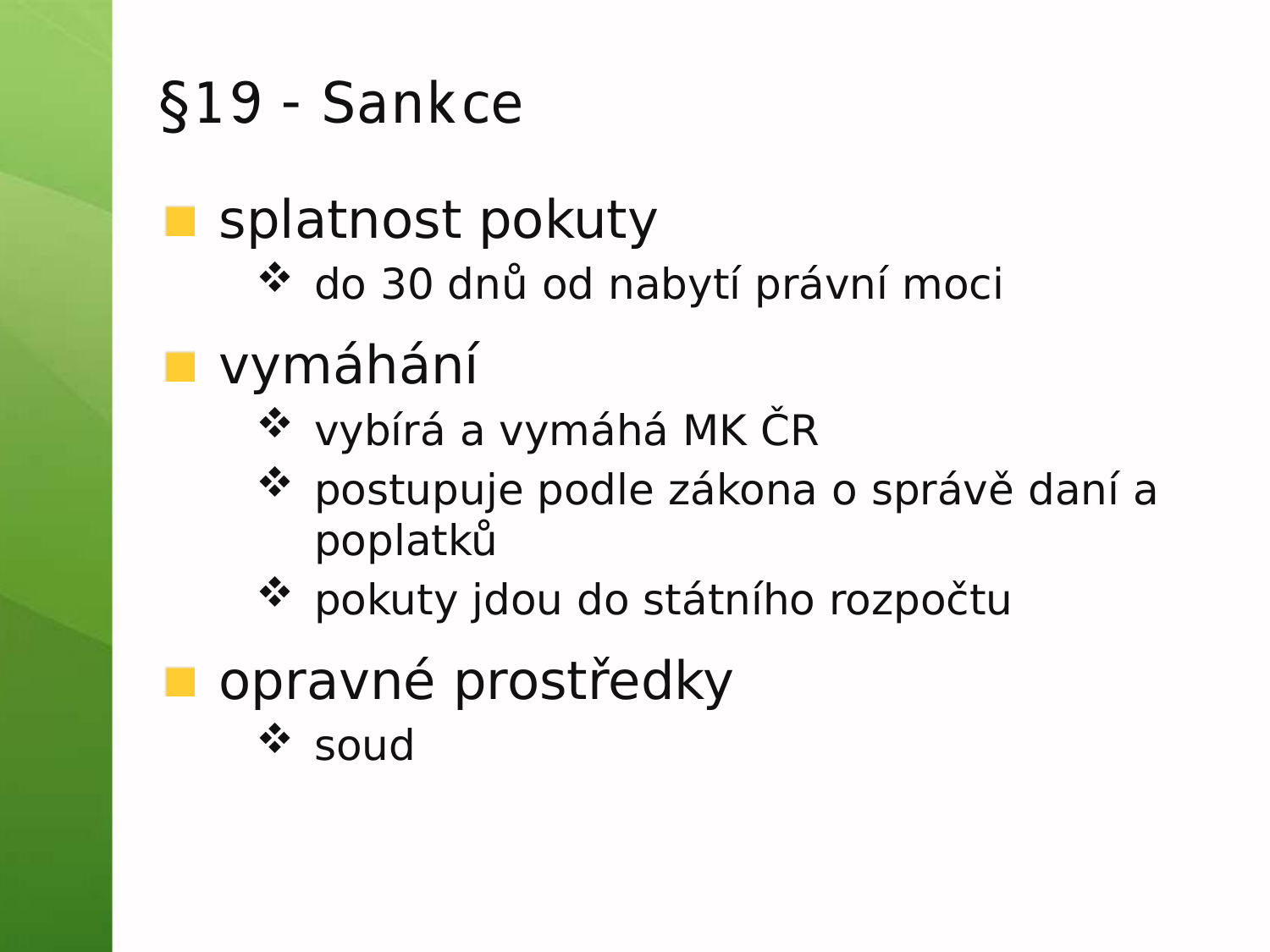

# §19 - Sankce
splatnost pokuty
do 30 dnů od nabytí právní moci
vymáhání
vybírá a vymáhá MK ČR
postupuje podle zákona o správě daní a poplatků
pokuty jdou do státního rozpočtu
opravné prostředky
soud